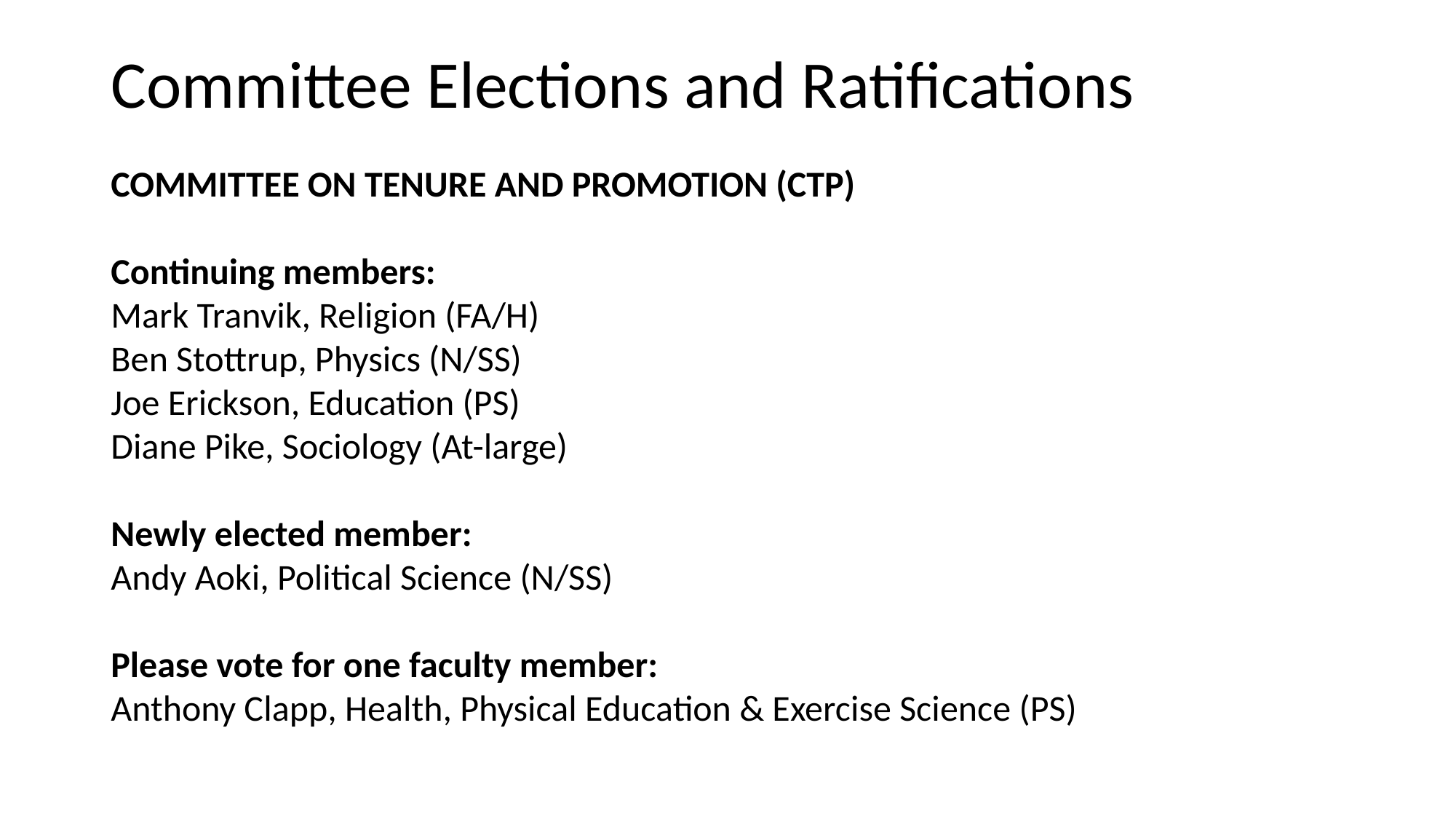

# Committee Elections and Ratifications

COMMITTEE ON TENURE AND PROMOTION (CTP)

Continuing members:
Mark Tranvik, Religion (FA/H)
Ben Stottrup, Physics (N/SS)
Joe Erickson, Education (PS)
Diane Pike, Sociology (At-large)

Newly elected member:
Andy Aoki, Political Science (N/SS)

Please vote for one faculty member:
Anthony Clapp, Health, Physical Education & Exercise Science (PS)